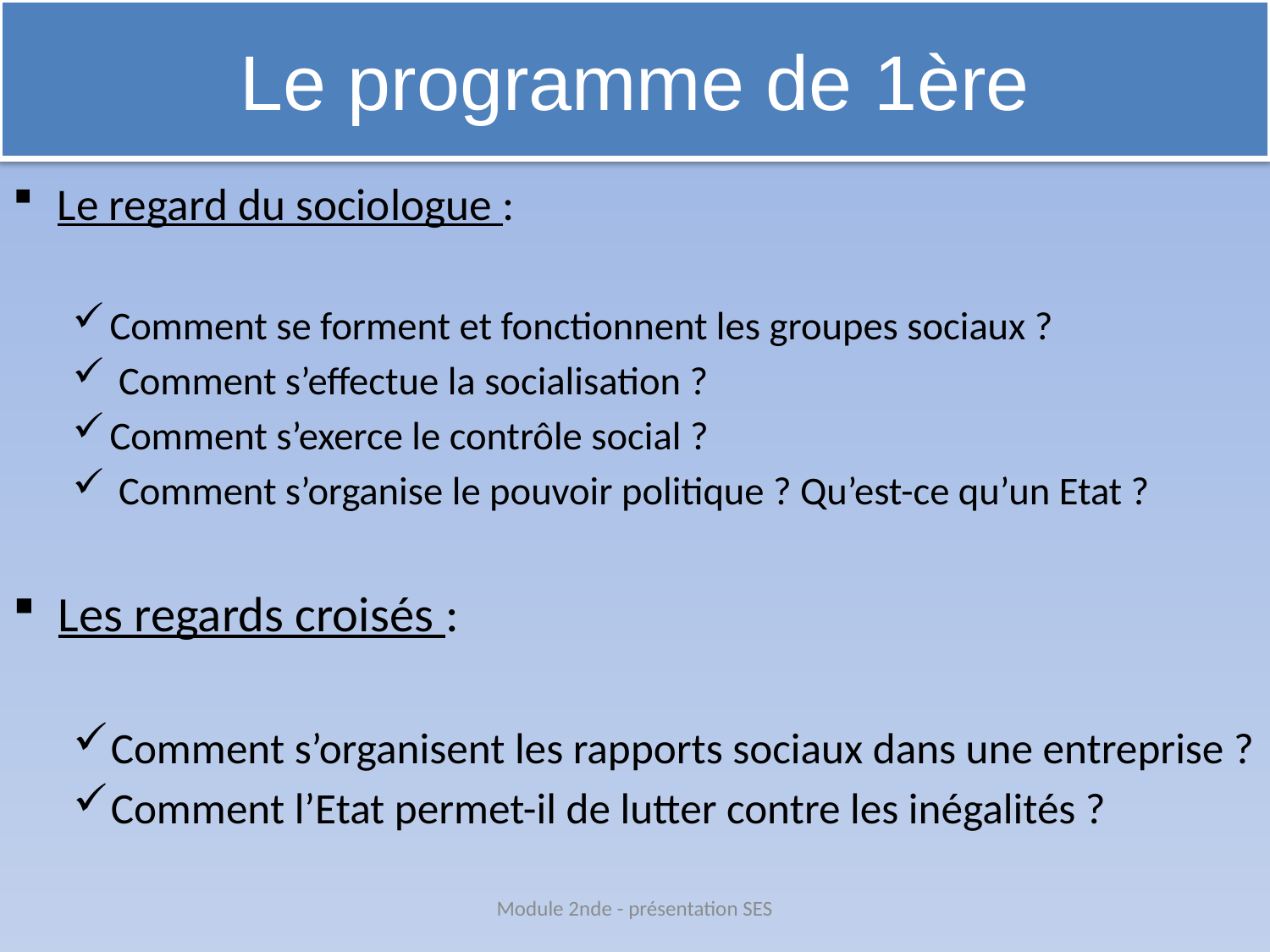

# Le programme de 1ère
Le regard du sociologue :

Comment se forment et fonctionnent les groupes sociaux ?
 Comment s’effectue la socialisation ?
Comment s’exerce le contrôle social ?
 Comment s’organise le pouvoir politique ? Qu’est-ce qu’un Etat ?

Les regards croisés :

Comment s’organisent les rapports sociaux dans une entreprise ?
Comment l’Etat permet-il de lutter contre les inégalités ?

Module 2nde - présentation SES